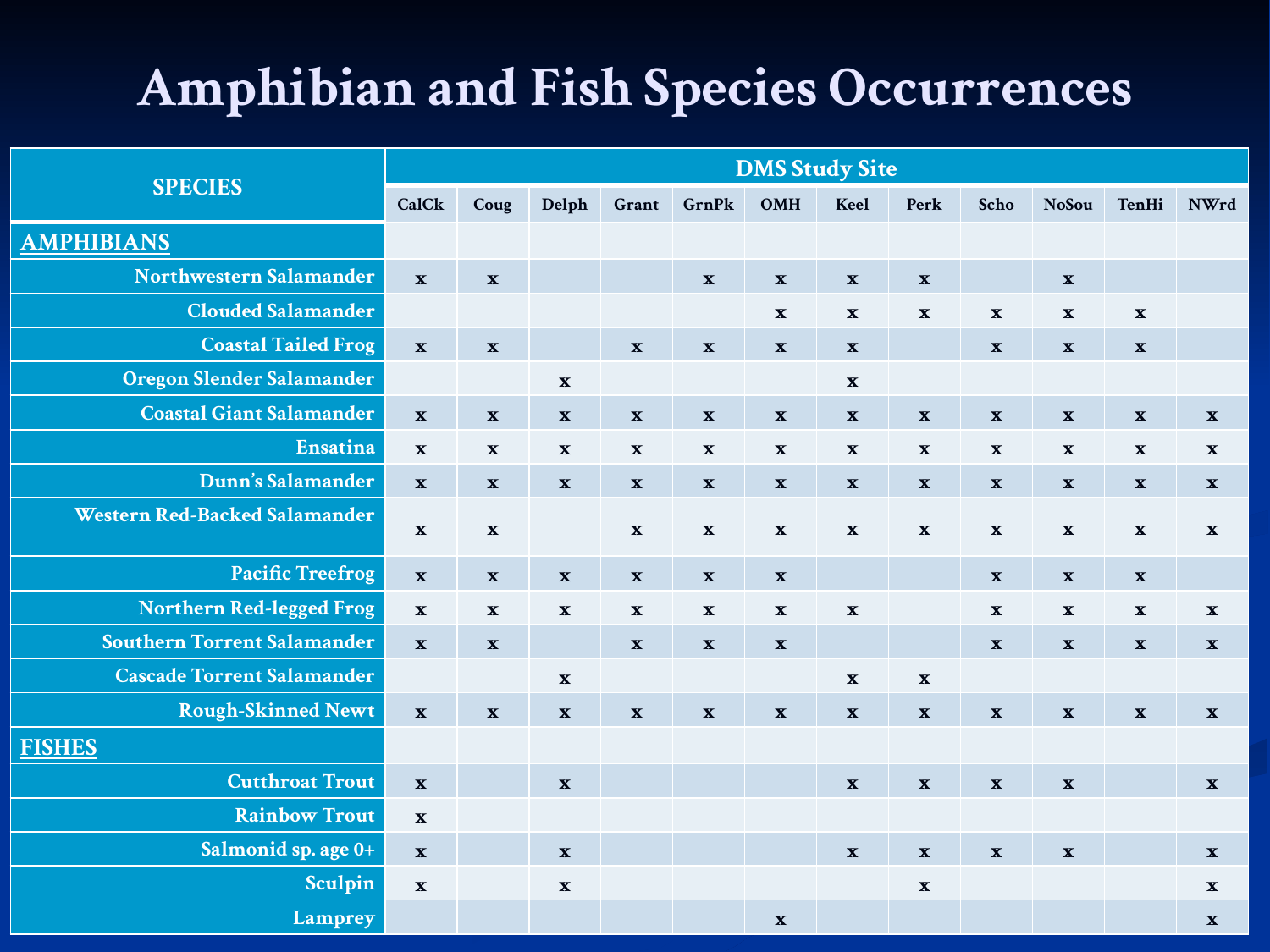

# Amphibian and Fish Species Occurrences
| SPECIES | DMS Study Site |  |  |  |  |  |  |  |  |  |  |  |
| --- | --- | --- | --- | --- | --- | --- | --- | --- | --- | --- | --- | --- |
|  | CalCk | Coug | Delph | Grant | GrnPk | OMH | Keel | Perk | Scho | NoSou | TenHi | NWrd |
| AMPHIBIANS |  |  |  |  |  |  |  |  |  |  |  |  |
| Northwestern Salamander | x | x |  |  | x | x | x | x |  | x |  |  |
| Clouded Salamander |  |  |  |  |  | x | x | x | x | x | x |  |
| Coastal Tailed Frog | x | x |  | x | x | x | x |  | x | x | x |  |
| Oregon Slender Salamander |  |  | x |  |  |  | x |  |  |  |  |  |
| Coastal Giant Salamander | x | x | x | x | x | x | x | x | x | x | x | x |
| Ensatina | x | x | x | x | x | x | x | x | x | x | x | x |
| Dunn’s Salamander | x | x | x | x | x | x | x | x | x | x | x | x |
| Western Red-Backed Salamander | x | x |  | x | x | x | x | x | x | x | x | x |
| Pacific Treefrog | x | x | x | x | x | x |  |  | x | x | x |  |
| Northern Red-legged Frog | x | x | x | x | x | x | x |  | x | x | x | x |
| Southern Torrent Salamander | x | x |  | x | x | x |  |  | x | x | x | x |
| Cascade Torrent Salamander |  |  | x |  |  |  | x | x |  |  |  |  |
| Rough-Skinned Newt | x | x | x | x | x | x | x | x | x | x | x | x |
| FISHES |  |  |  |  |  |  |  |  |  |  |  |  |
| Cutthroat Trout | x |  | x |  |  |  | x | x | x | x |  | x |
| Rainbow Trout | x |  |  |  |  |  |  |  |  |  |  |  |
| Salmonid sp. age 0+ | x |  | x |  |  |  | x | x | x | x |  | x |
| Sculpin | x |  | x |  |  |  |  | x |  |  |  | x |
| Lamprey |  |  |  |  |  | x |  |  |  |  |  | x |